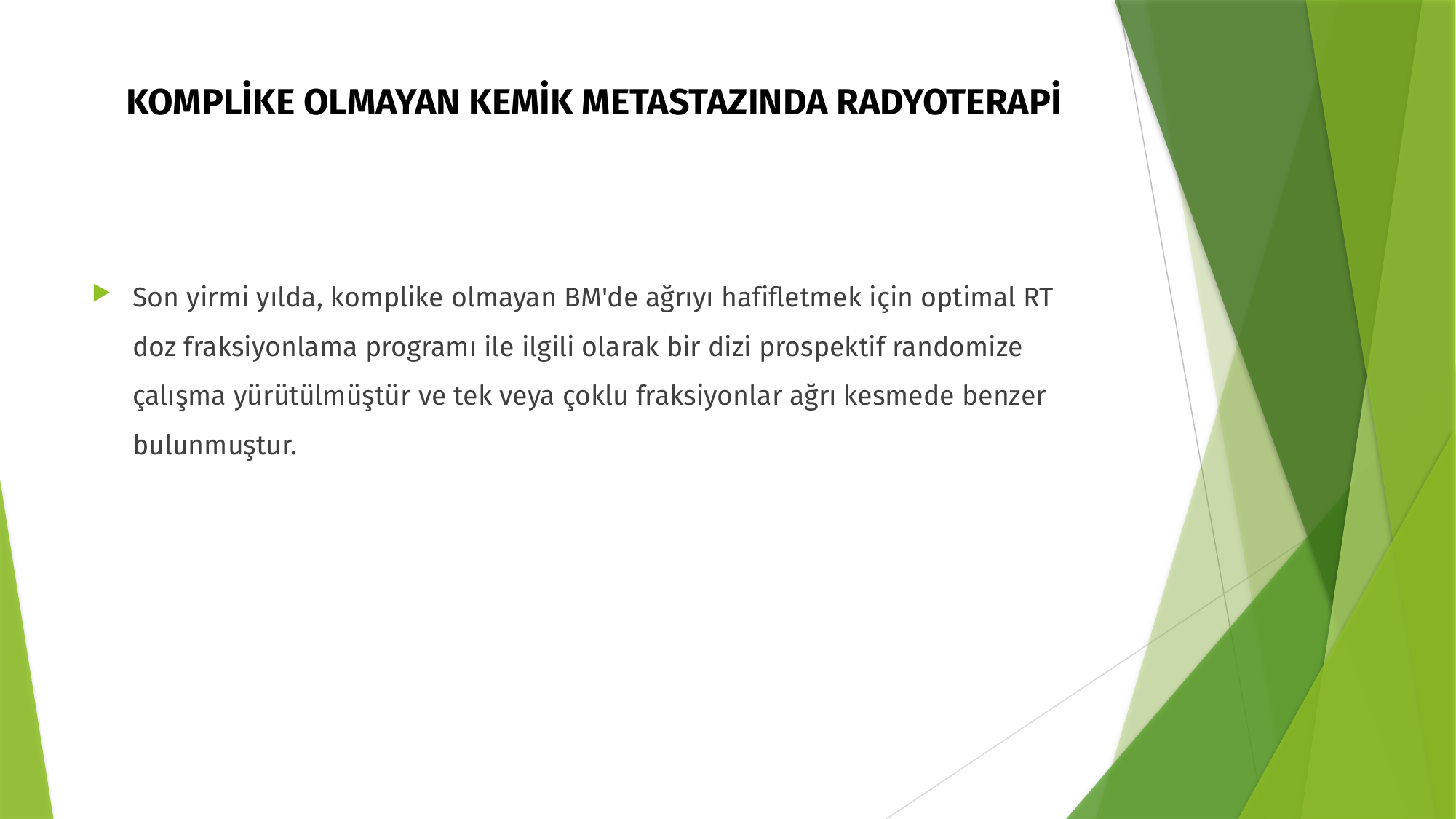

# KOMPLİKE OLMAYAN KEMİK METASTAZINDA RADYOTERAPİ
Son yirmi yılda, komplike olmayan BM'de ağrıyı hafifletmek için optimal RT doz fraksiyonlama programı ile ilgili olarak bir dizi prospektif randomize çalışma yürütülmüştür ve tek veya çoklu fraksiyonlar ağrı kesmede benzer bulunmuştur.